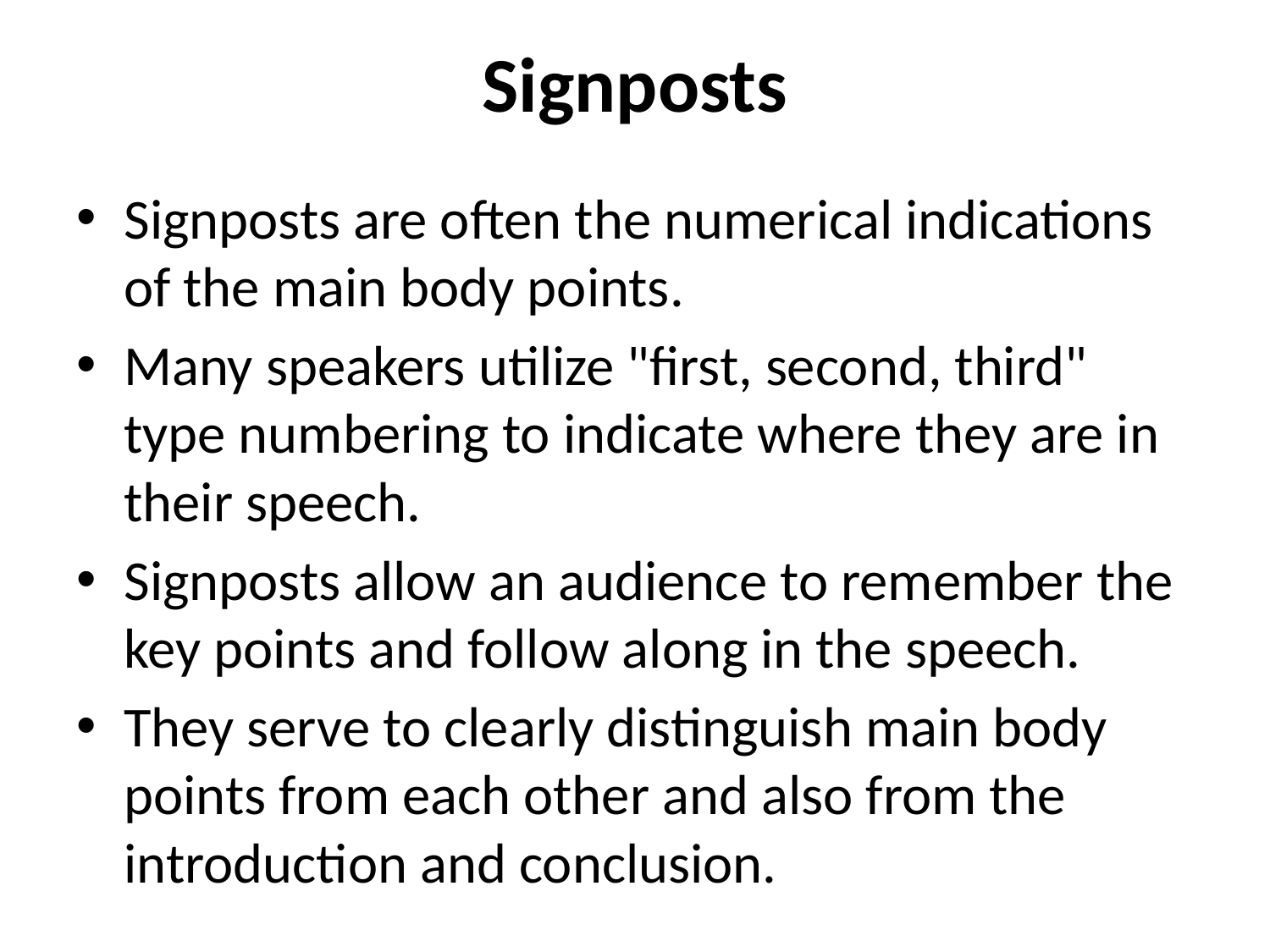

# Signposts
Signposts are often the numerical indications of the main body points.
Many speakers utilize "first, second, third" type numbering to indicate where they are in their speech.
Signposts allow an audience to remember the key points and follow along in the speech.
They serve to clearly distinguish main body points from each other and also from the introduction and conclusion.